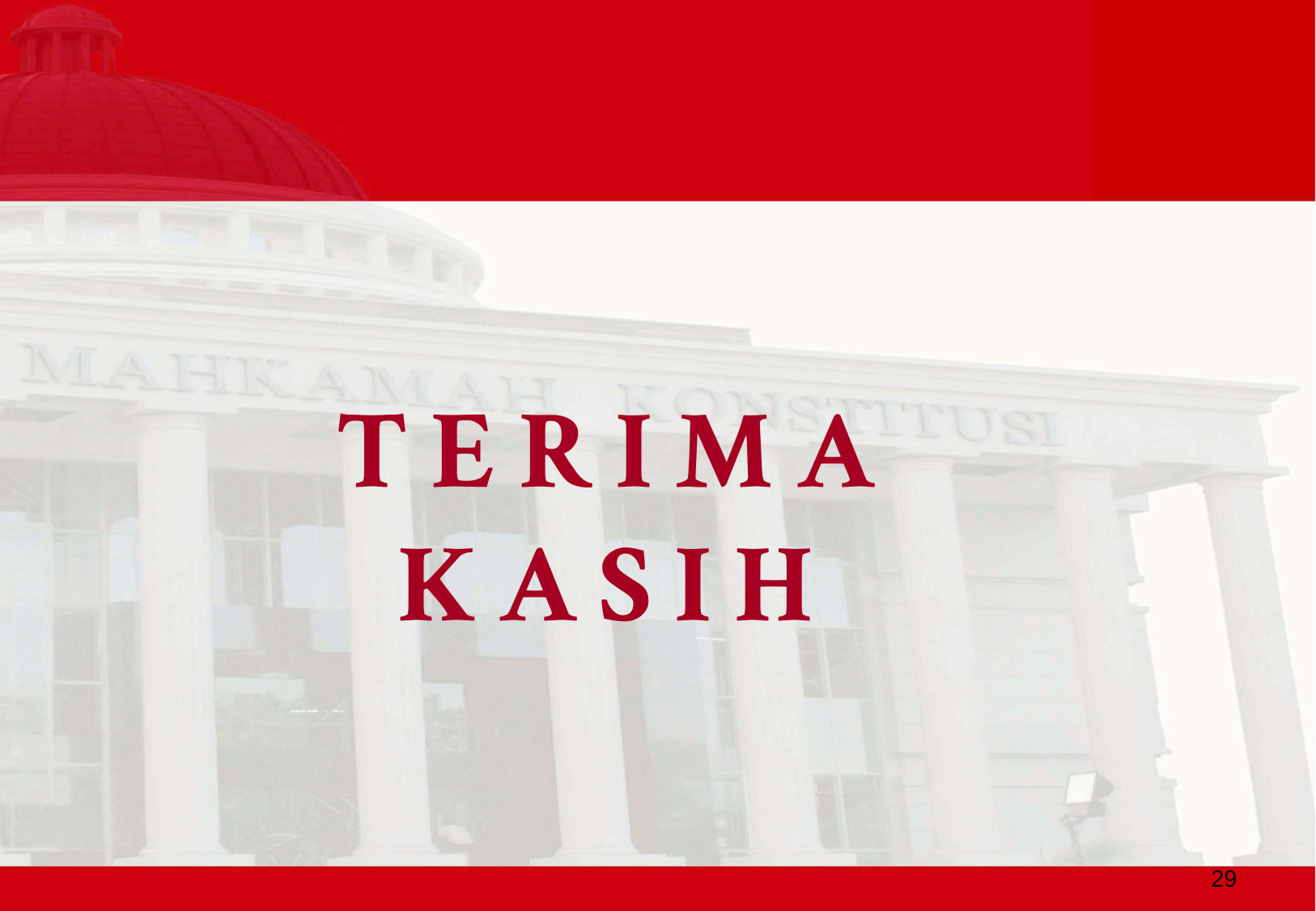

T E R I M A
K A S I H
29